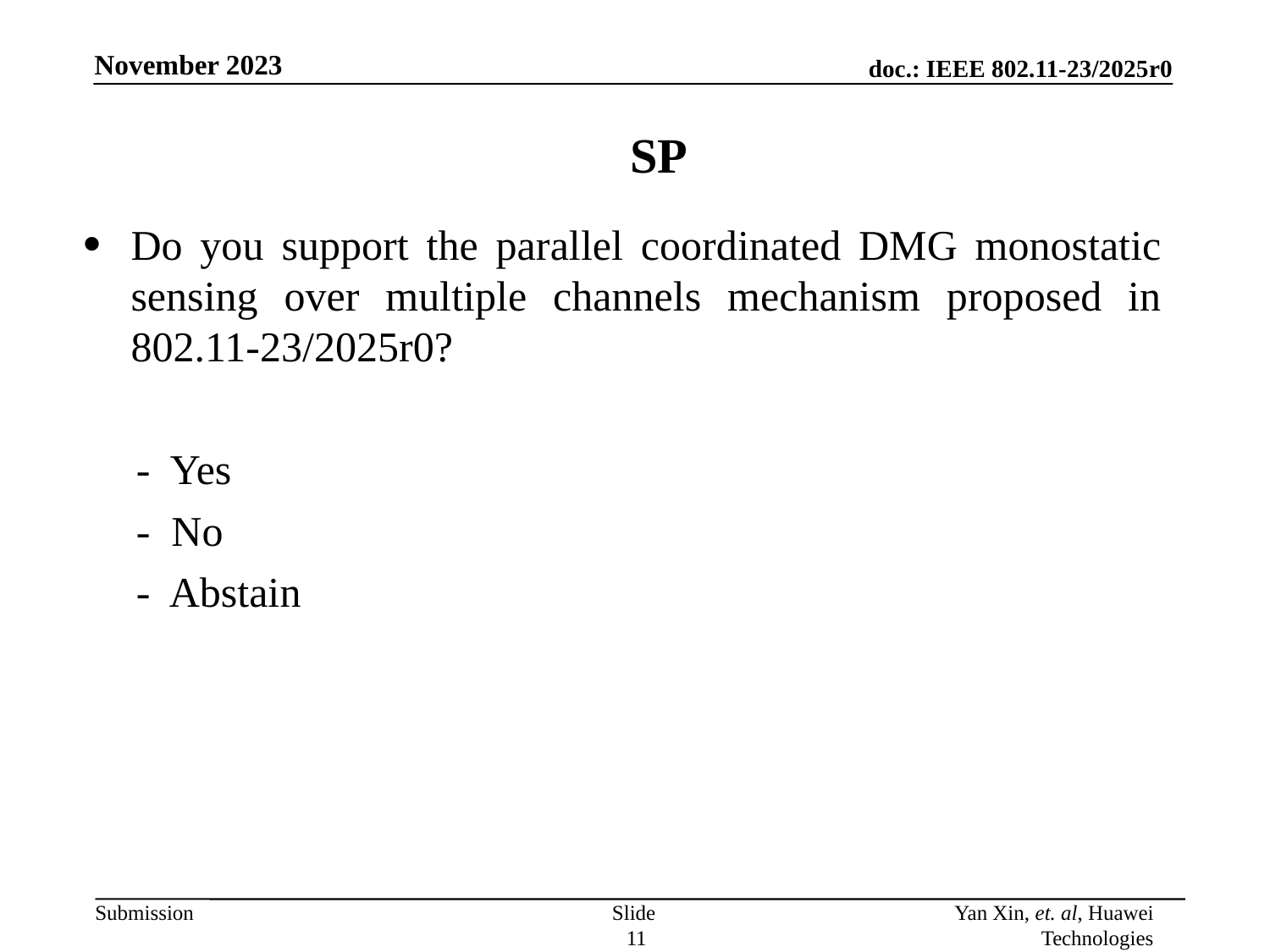

# SP
Do you support the parallel coordinated DMG monostatic sensing over multiple channels mechanism proposed in 802.11-23/2025r0?

     -  Yes
     -  No
     -  Abstain

Slide 11
Yan Xin, et. al, Huawei Technologies